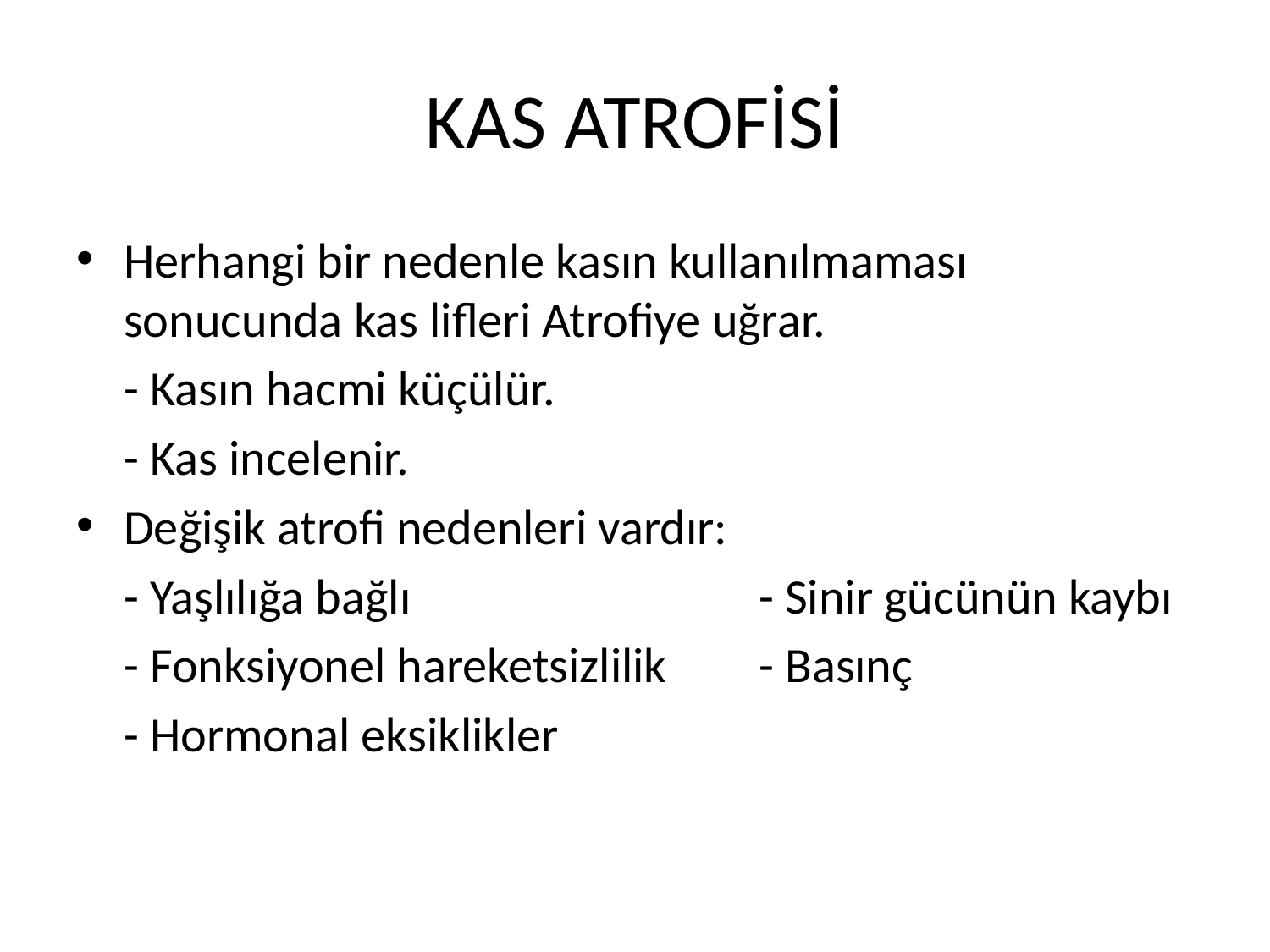

# KAS ATROFİSİ
Herhangi bir nedenle kasın kullanılmaması sonucunda kas lifleri Atrofiye uğrar.
	- Kasın hacmi küçülür.
	- Kas incelenir.
Değişik atrofi nedenleri vardır:
	- Yaşlılığa bağlı			- Sinir gücünün kaybı
	- Fonksiyonel hareketsizlilik	- Basınç
	- Hormonal eksiklikler